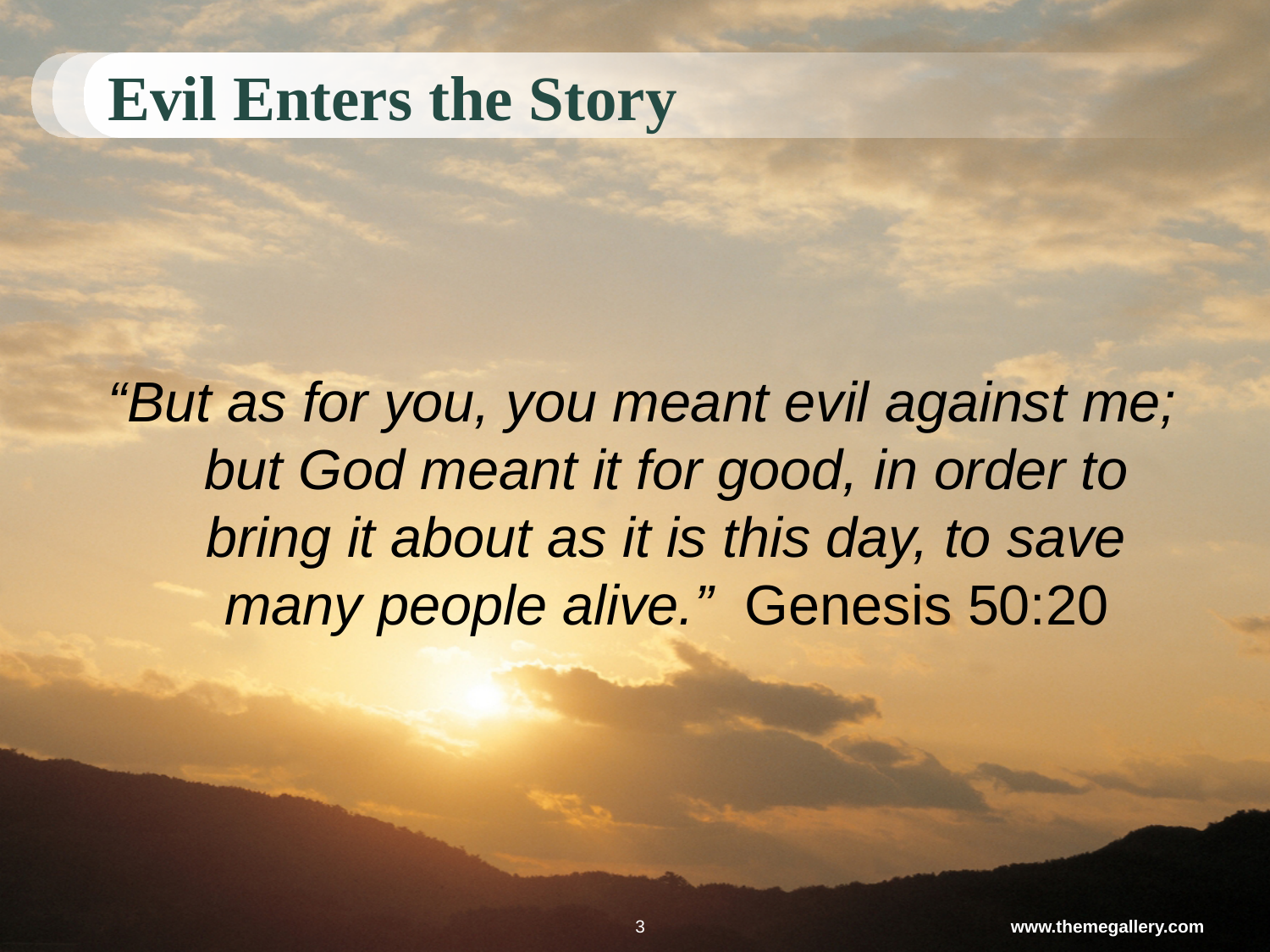

# Evil Enters the Story

“But as for you, you meant evil against me; but God meant it for good, in order to bring it about as it is this day, to save many people alive.”  Genesis 50:20
3
www.themegallery.com